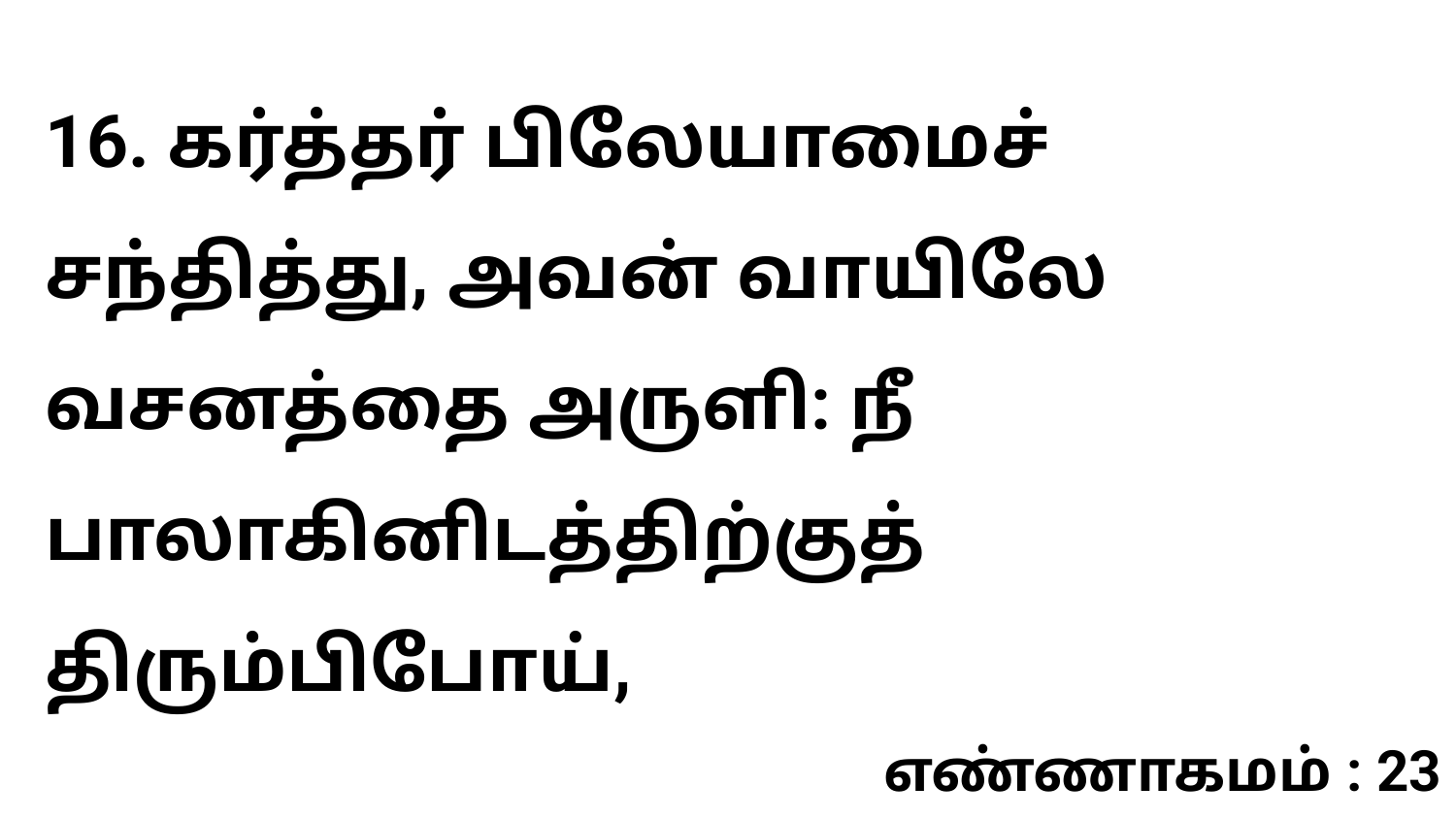

16. கர்த்தர் பிலேயாமைச் சந்தித்து, அவன் வாயிலே வசனத்தை அருளி: நீ பாலாகினிடத்திற்குத் திரும்பிபோய்,
எண்ணாகமம் : 23